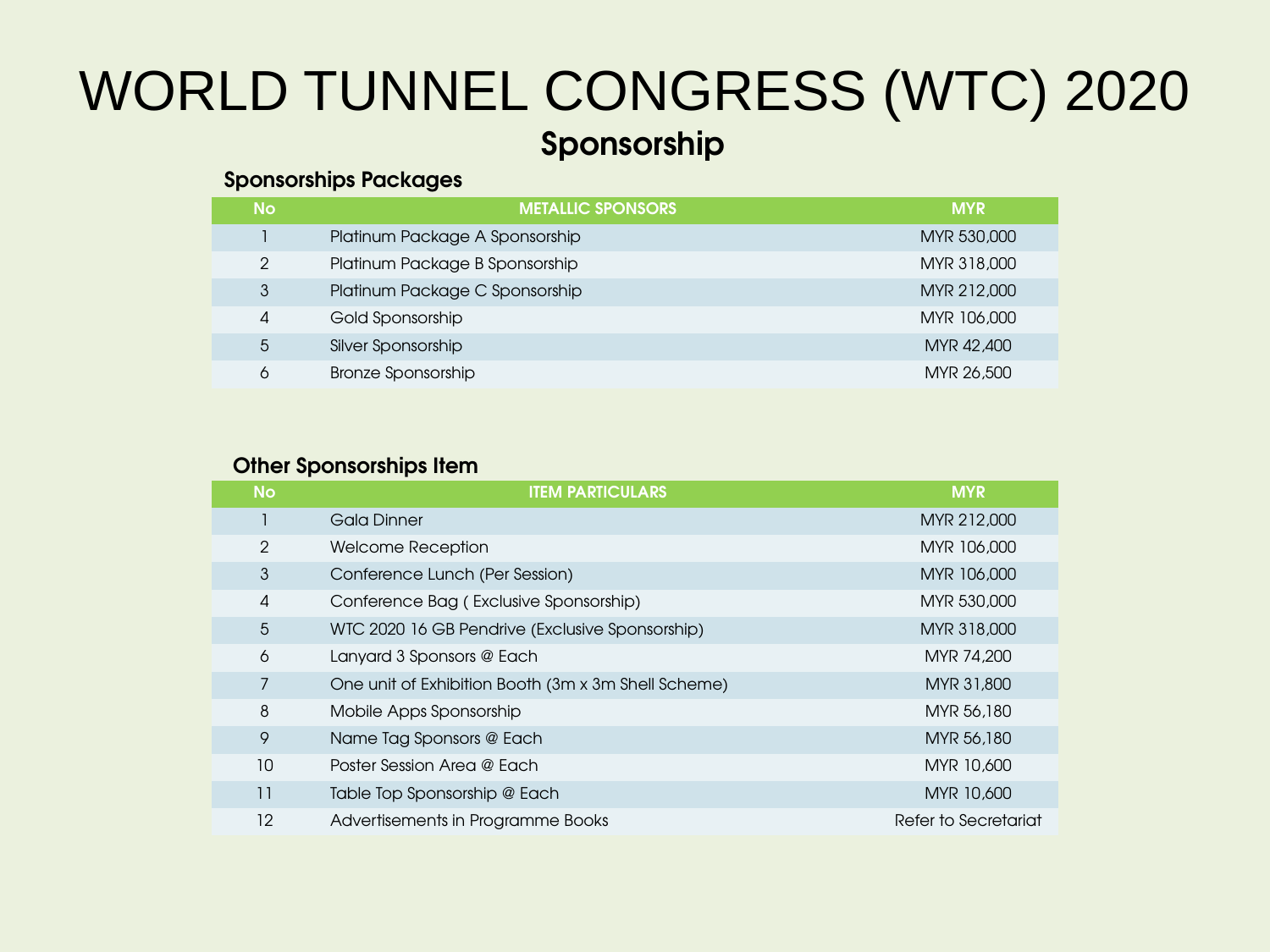

WORLD TUNNEL CONGRESS (WTC) 2020
Sponsorship
Sponsorships Packages
| No | METALLIC SPONSORS | MYR |
| --- | --- | --- |
| 1 | Platinum Package A Sponsorship | MYR 530,000 |
| 2 | Platinum Package B Sponsorship | MYR 318,000 |
| 3 | Platinum Package C Sponsorship | MYR 212,000 |
| 4 | Gold Sponsorship | MYR 106,000 |
| 5 | Silver Sponsorship | MYR 42,400 |
| 6 | Bronze Sponsorship | MYR 26,500 |
Other Sponsorships Item
| No | ITEM PARTICULARS | MYR |
| --- | --- | --- |
| 1 | Gala Dinner | MYR 212,000 |
| 2 | Welcome Reception | MYR 106,000 |
| 3 | Conference Lunch (Per Session) | MYR 106,000 |
| 4 | Conference Bag ( Exclusive Sponsorship) | MYR 530,000 |
| 5 | WTC 2020 16 GB Pendrive (Exclusive Sponsorship) | MYR 318,000 |
| 6 | Lanyard 3 Sponsors @ Each | MYR 74,200 |
| 7 | One unit of Exhibition Booth (3m x 3m Shell Scheme) | MYR 31,800 |
| 8 | Mobile Apps Sponsorship | MYR 56,180 |
| 9 | Name Tag Sponsors @ Each | MYR 56,180 |
| 10 | Poster Session Area @ Each | MYR 10,600 |
| 11 | Table Top Sponsorship @ Each | MYR 10,600 |
| 12 | Advertisements in Programme Books | Refer to Secretariat |